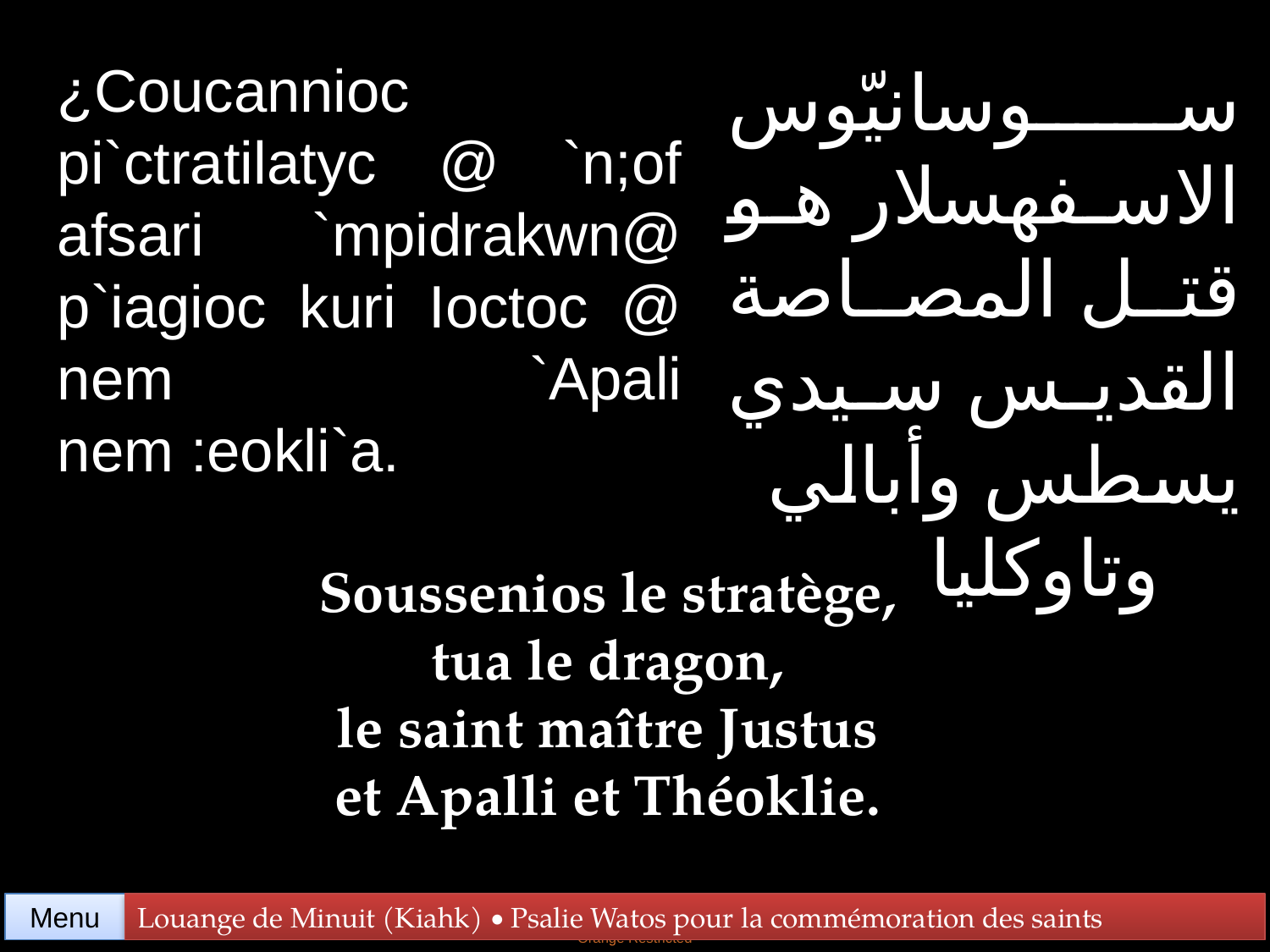

¿Coucannioc pi`ctratilatyc @ `n;of afsari `mpidrakwn@ p`iagioc kuri Ioctoc @ nem `Apali nem :eokli`a.
سوسانيّوس الاسفهسلار هو قتل المصاصة القديس سيدي يسطس وأبالي       وتاوكليا
Soussenios le stratège,
tua le dragon,
le saint maître Justus
et Apalli et Théoklie.
Menu
Louange de Minuit (Kiahk) • Psalie Watos pour la commémoration des saints